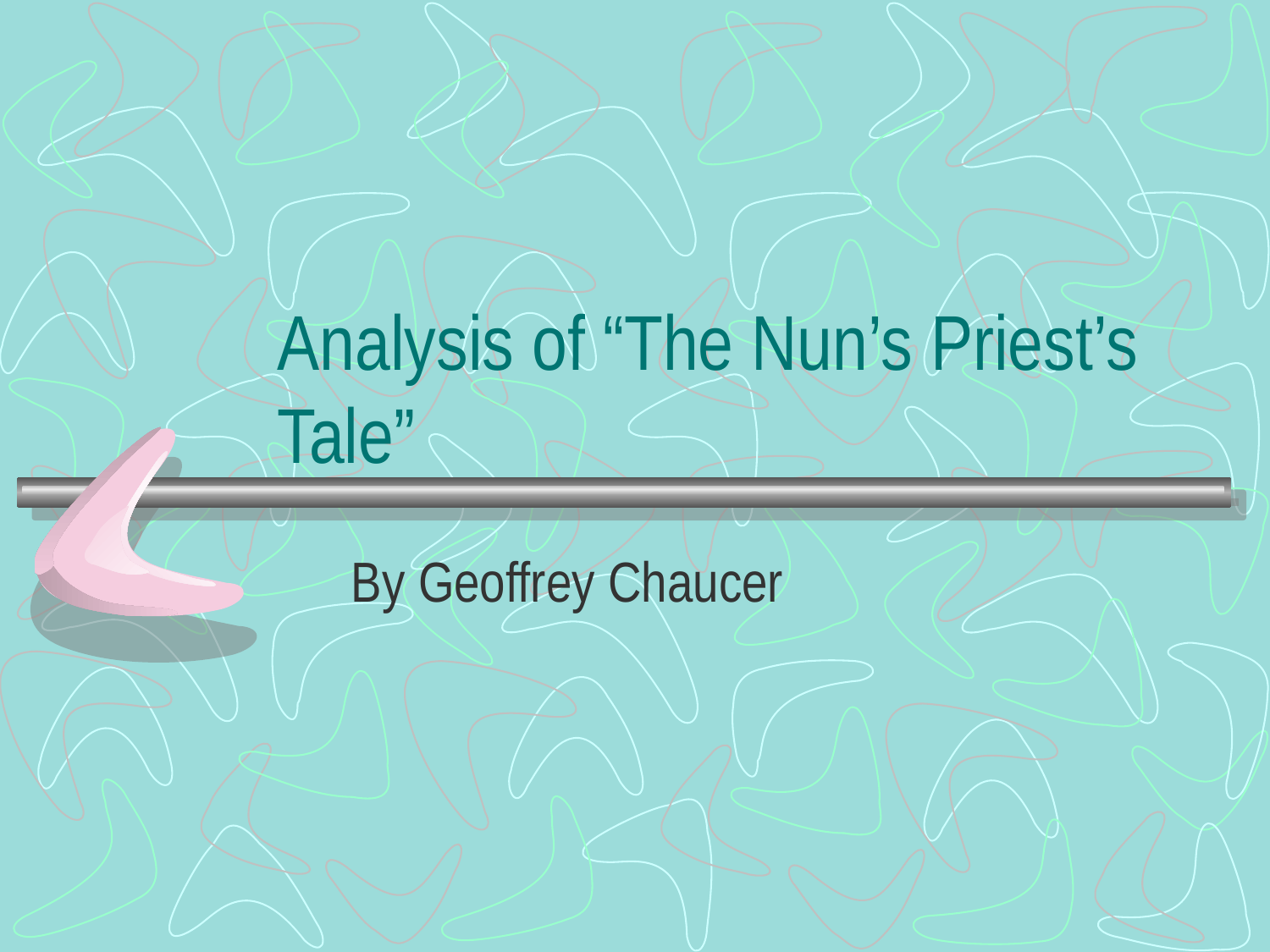

# Analysis of “The Nun’s Priest’s Tale”
By Geoffrey Chaucer